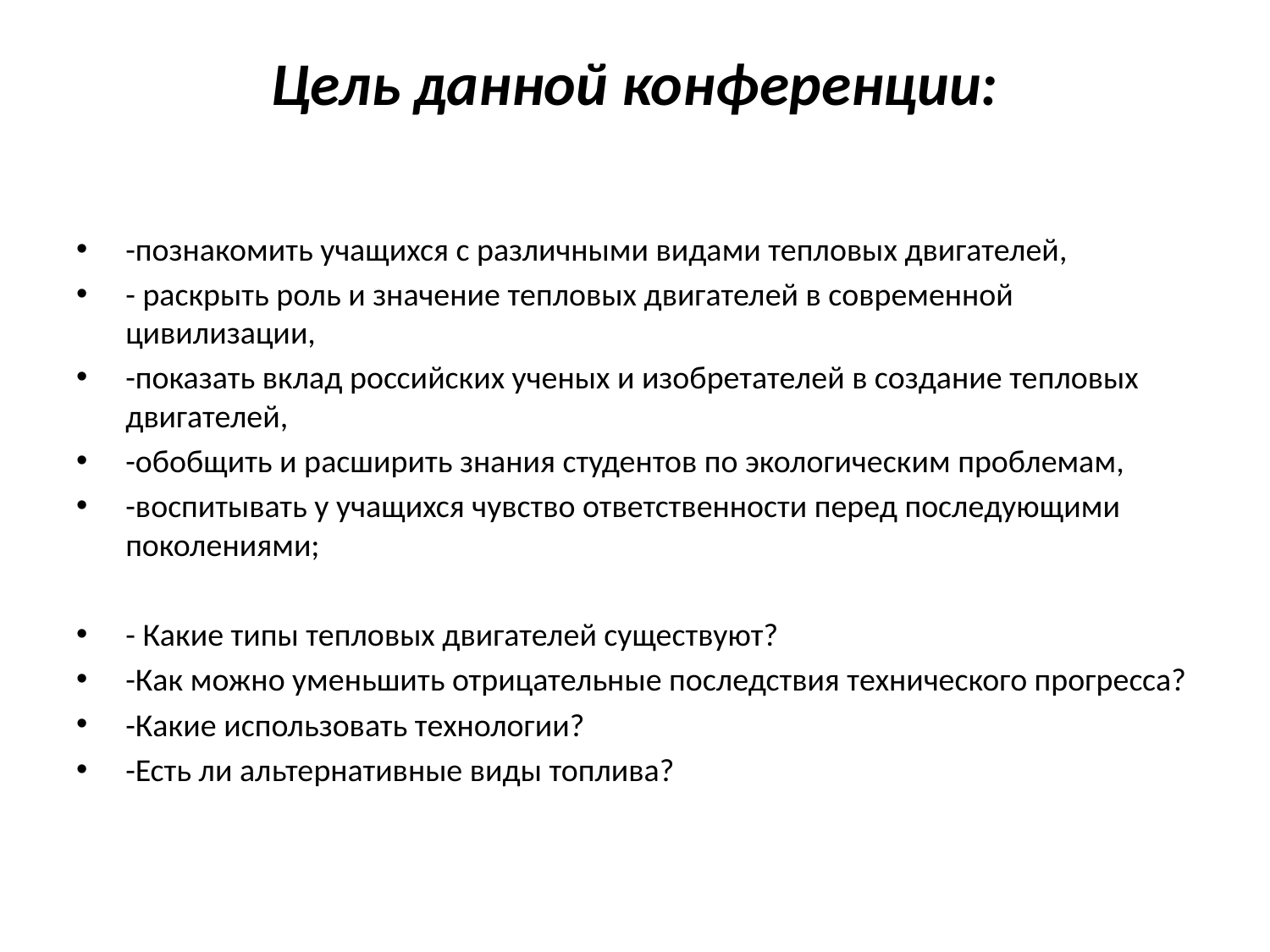

# Цель данной конференции:
-познакомить учащихся с различными видами тепловых двигателей,
- раскрыть роль и значение тепловых двигателей в современной цивилизации,
-показать вклад российских ученых и изобретателей в создание тепловых двигателей,
-обобщить и расширить знания студентов по экологическим проблемам,
-воспитывать у учащихся чувство ответственности перед последующими поколениями;

- Какие типы тепловых двигателей существуют?
-Как можно уменьшить отрицательные последствия технического прогресса?
-Какие использовать технологии?
-Есть ли альтернативные виды топлива?